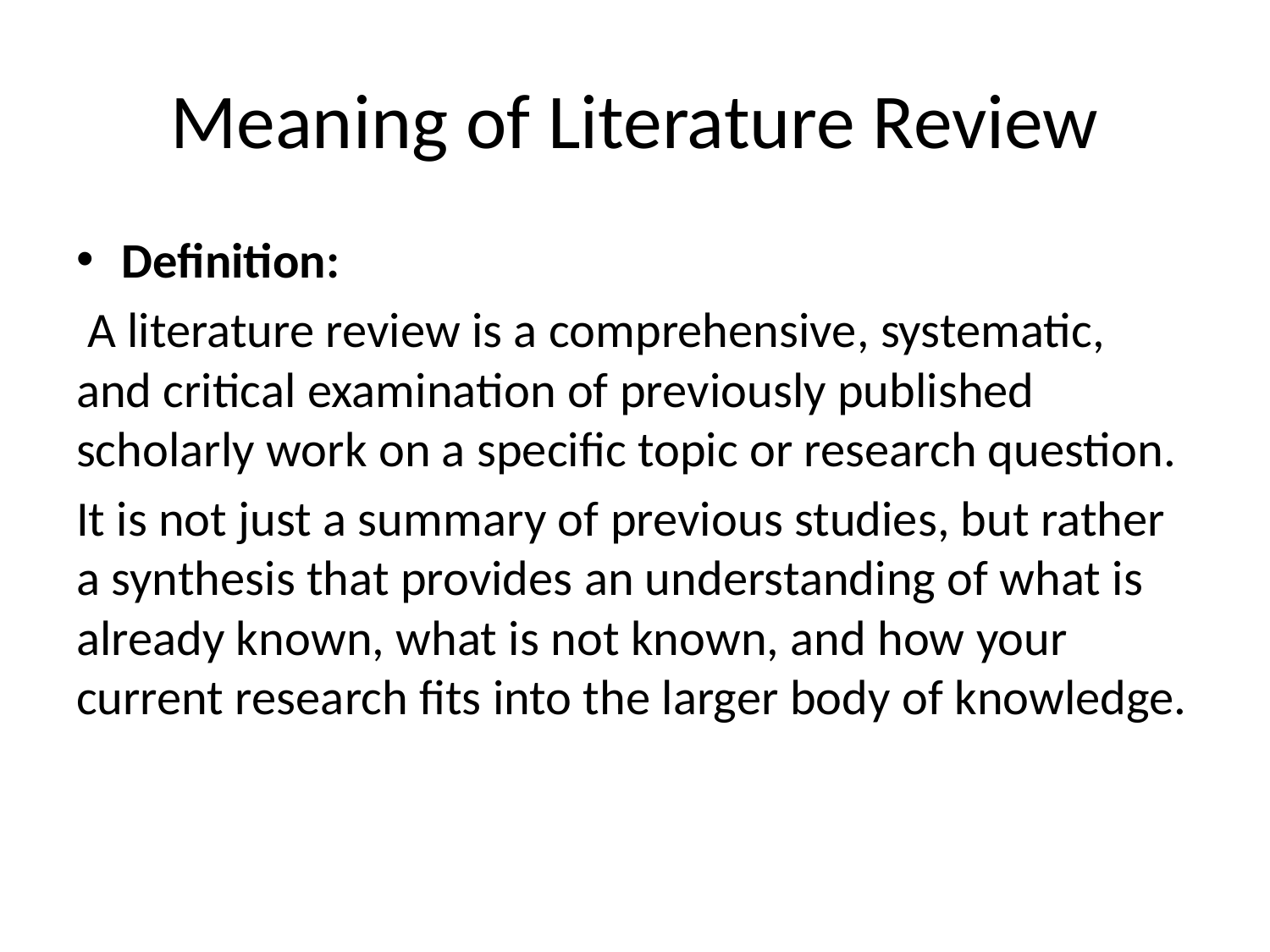

# Meaning of Literature Review
Definition:
 A literature review is a comprehensive, systematic, and critical examination of previously published scholarly work on a specific topic or research question.
It is not just a summary of previous studies, but rather a synthesis that provides an understanding of what is already known, what is not known, and how your current research fits into the larger body of knowledge.